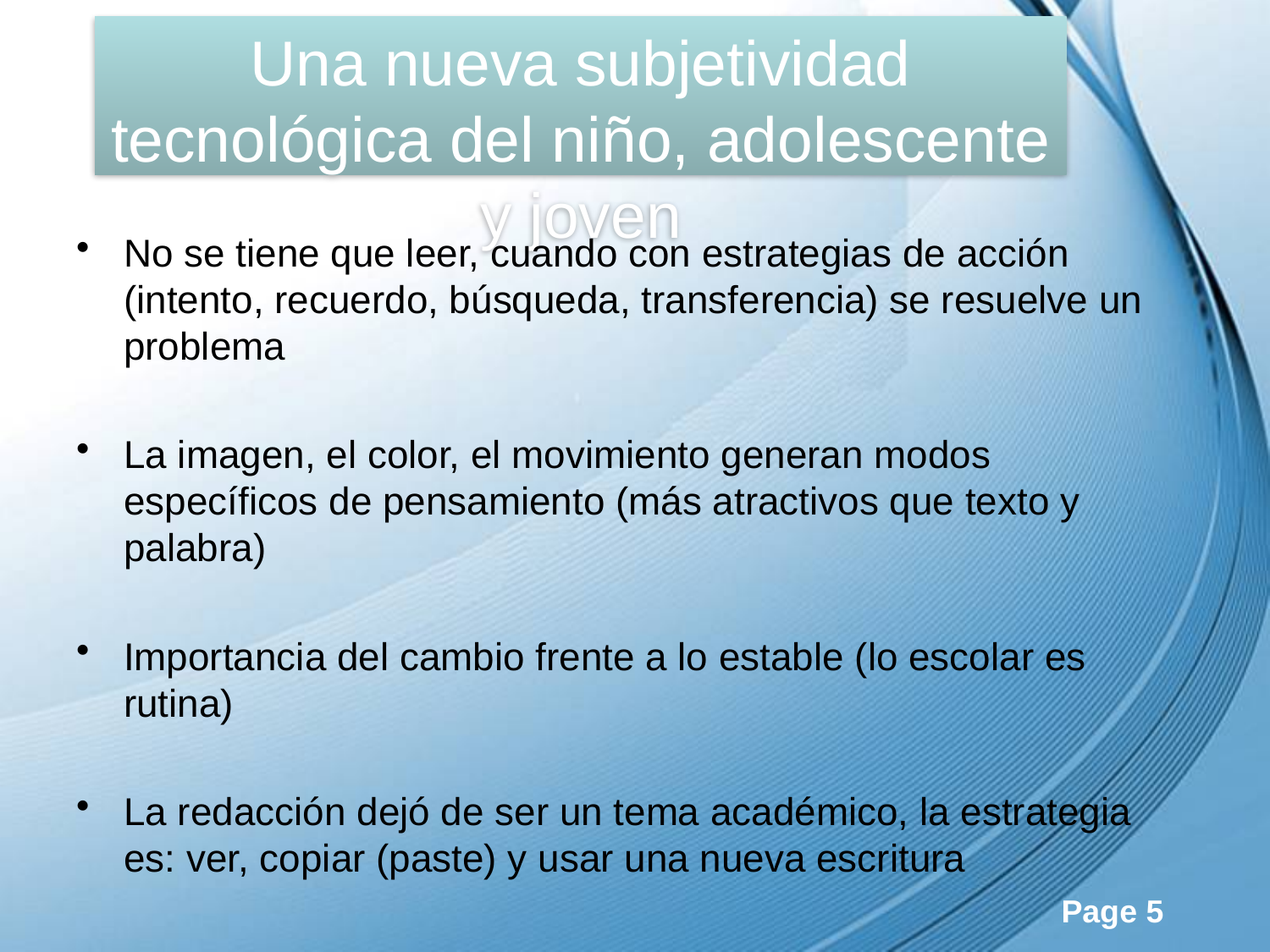

# Una nueva subjetividad tecnológica del niño, adolescente y joven
No se tiene que leer, cuando con estrategias de acción (intento, recuerdo, búsqueda, transferencia) se resuelve un problema

La imagen, el color, el movimiento generan modos específicos de pensamiento (más atractivos que texto y palabra)

Importancia del cambio frente a lo estable (lo escolar es rutina)

La redacción dejó de ser un tema académico, la estrategia es: ver, copiar (paste) y usar una nueva escritura